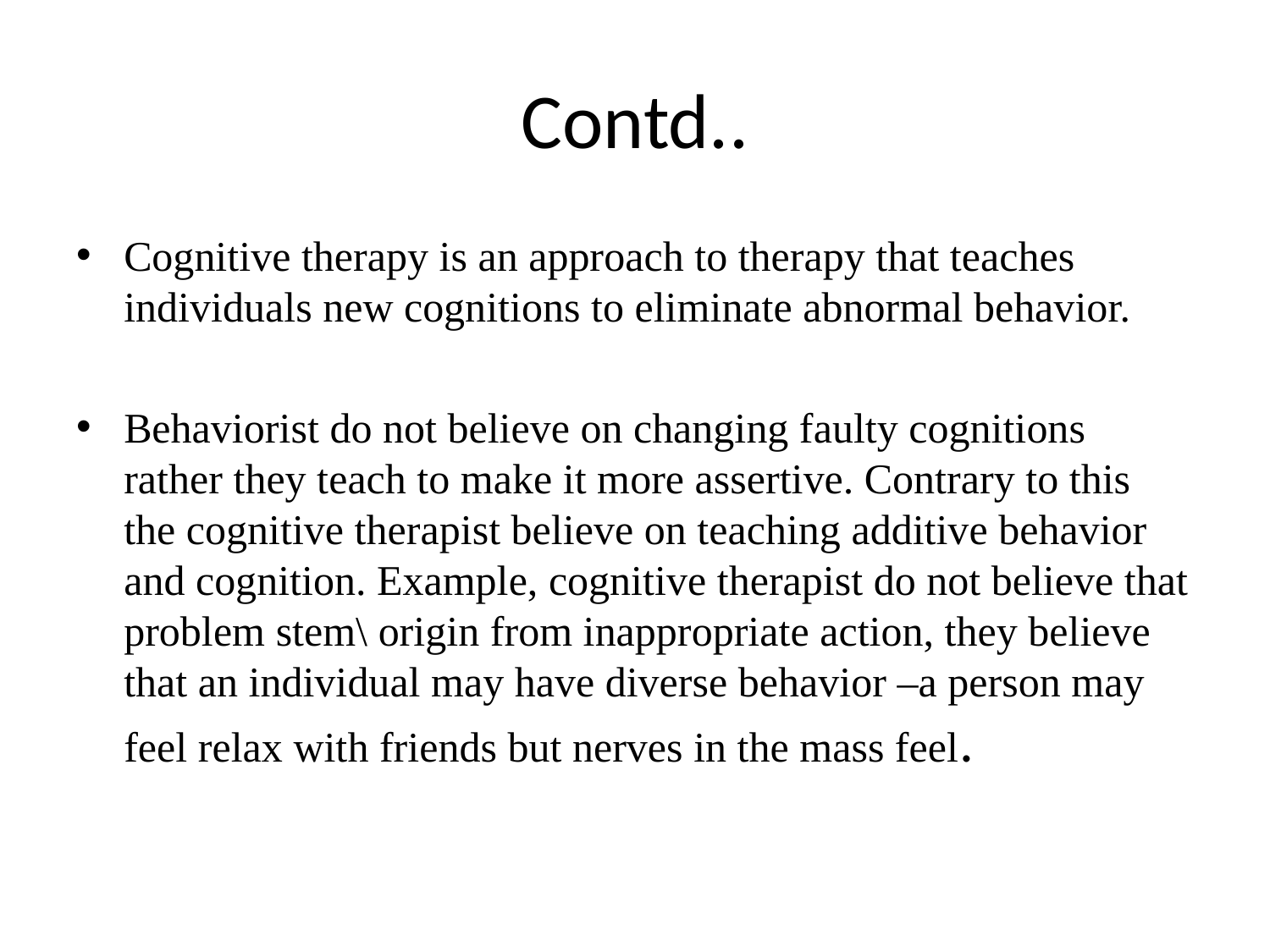

# Contd..
Cognitive therapy is an approach to therapy that teaches individuals new cognitions to eliminate abnormal behavior.

Behaviorist do not believe on changing faulty cognitions rather they teach to make it more assertive. Contrary to this the cognitive therapist believe on teaching additive behavior and cognition. Example, cognitive therapist do not believe that problem stem\ origin from inappropriate action, they believe that an individual may have diverse behavior –a person may feel relax with friends but nerves in the mass feel.